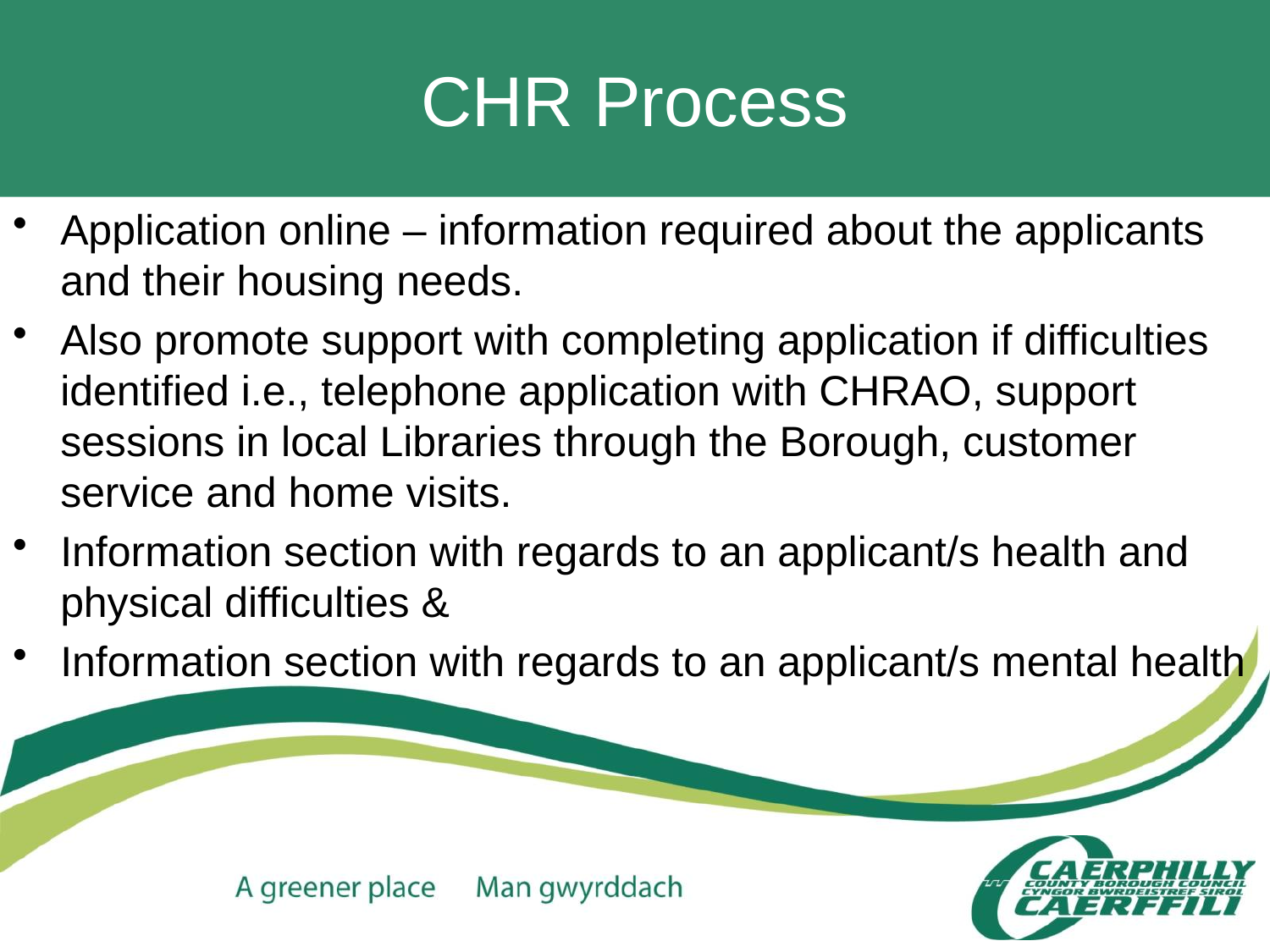

# CHR Process
Application online – information required about the applicants and their housing needs.
Also promote support with completing application if difficulties identified i.e., telephone application with CHRAO, support sessions in local Libraries through the Borough, customer service and home visits.
Information section with regards to an applicant/s health and physical difficulties &
Information section with regards to an applicant/s mental health